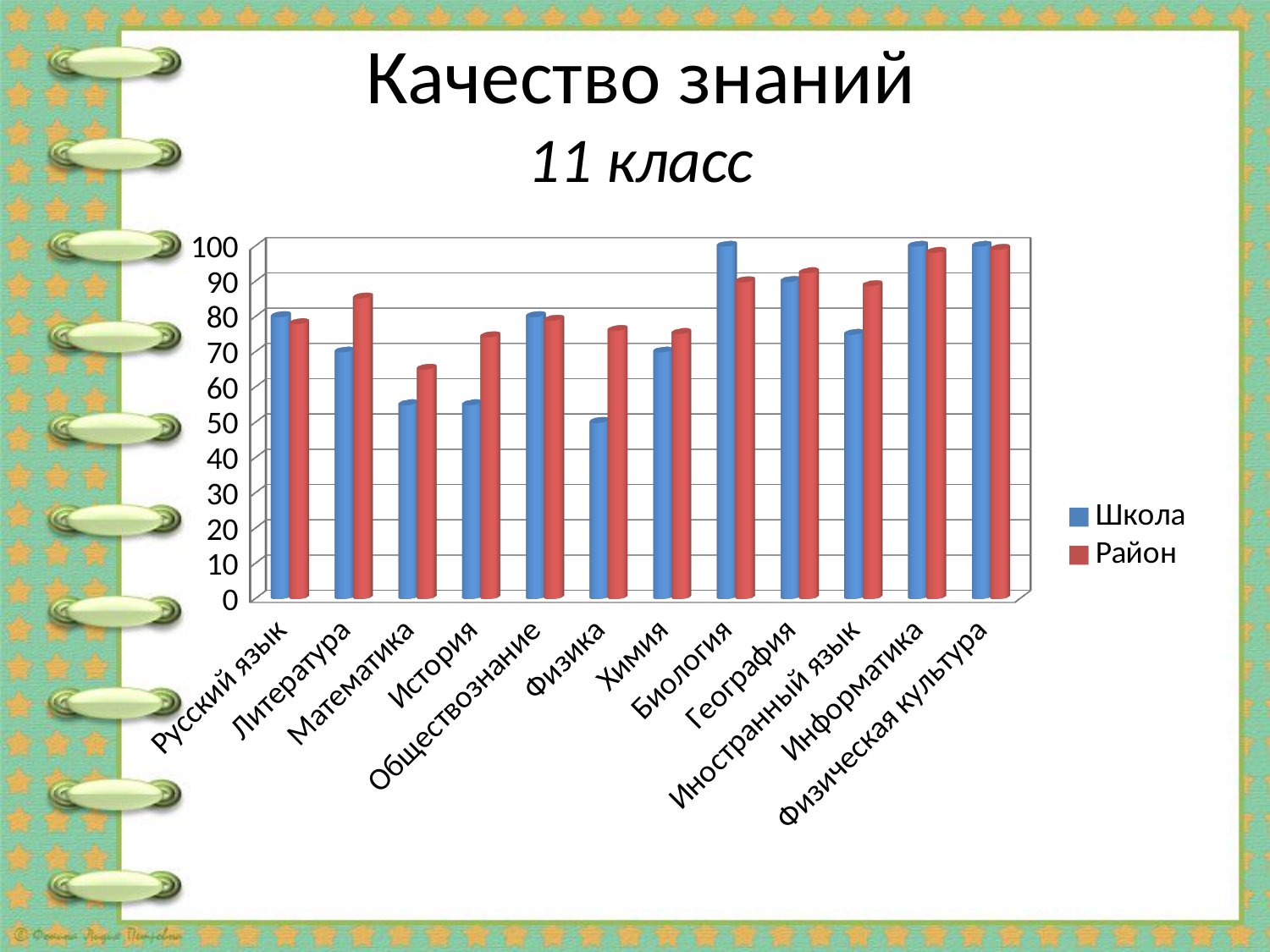

# Качество знаний 11 класс

[unsupported chart]